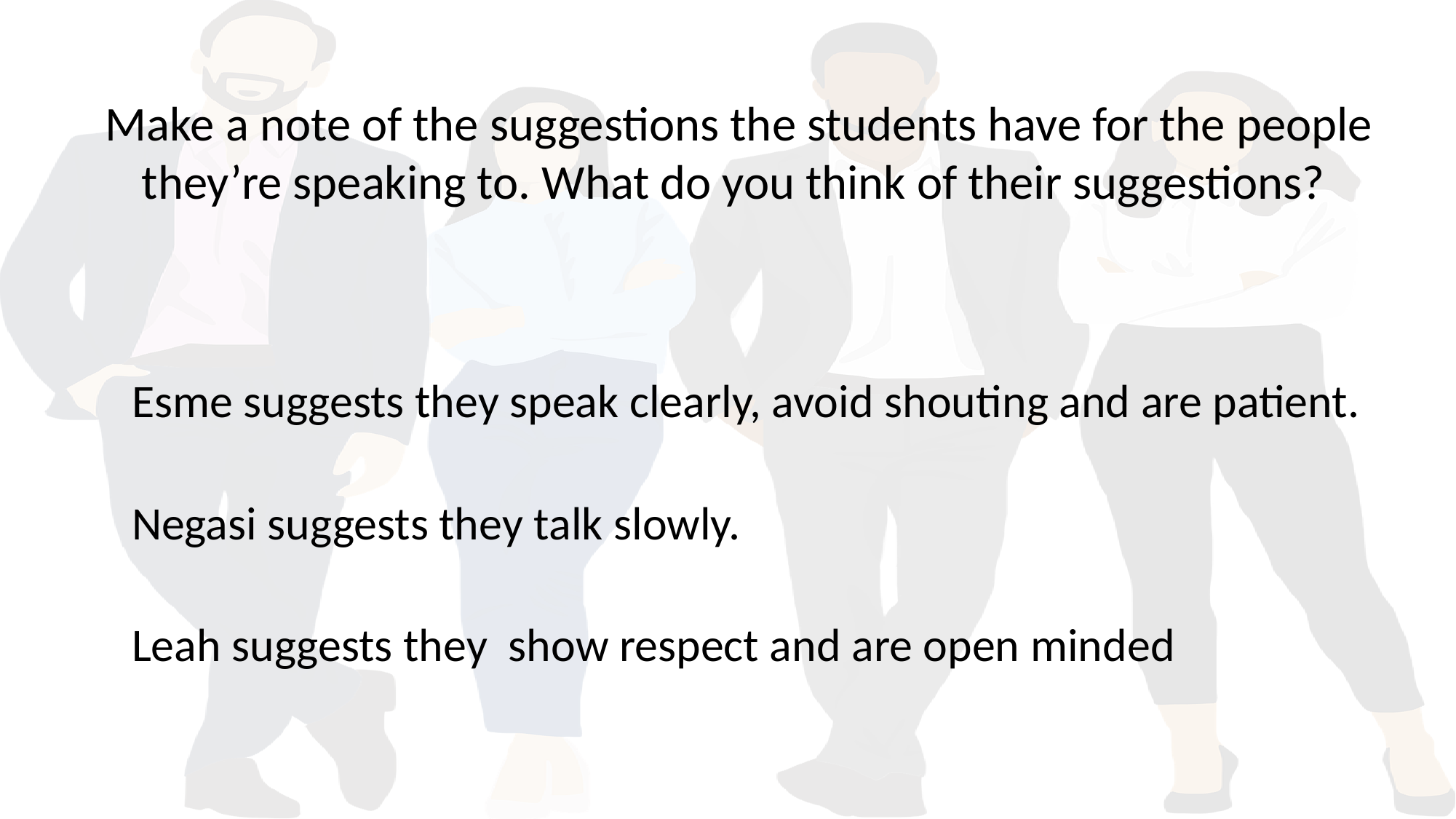

# Make a note of the suggestions the students have for the people they’re speaking to. What do you think of their suggestions?

Esme suggests they speak clearly, avoid shouting and are patient.

Negasi suggests they talk slowly.

Leah suggests they  show respect and are open minded